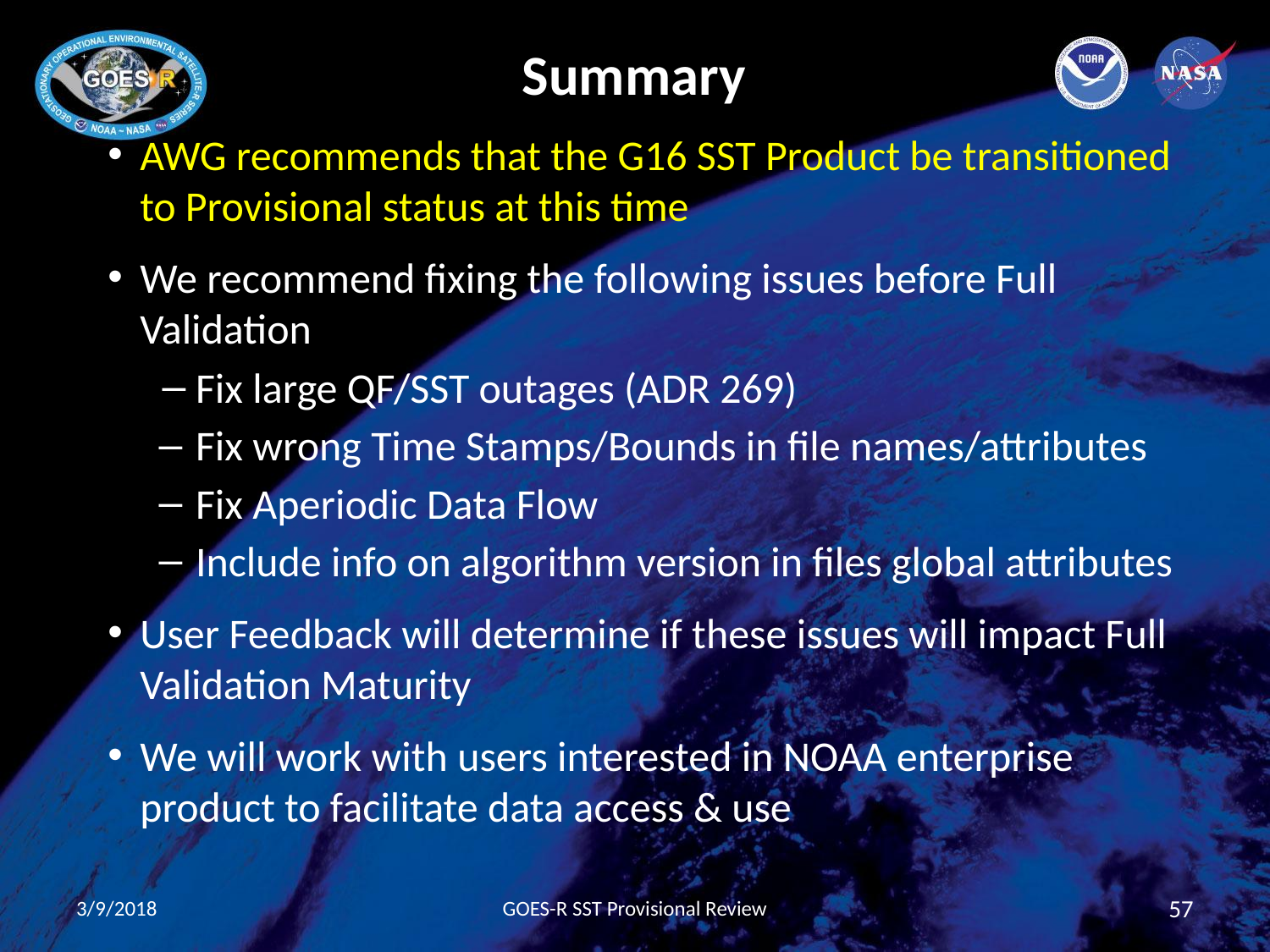

Summary
AWG recommends that the G16 SST Product be transitioned to Provisional status at this time
We recommend fixing the following issues before Full Validation
Fix large QF/SST outages (ADR 269)
Fix wrong Time Stamps/Bounds in file names/attributes
Fix Aperiodic Data Flow
Include info on algorithm version in files global attributes
User Feedback will determine if these issues will impact Full Validation Maturity
We will work with users interested in NOAA enterprise product to facilitate data access & use
3/9/2018
GOES-R SST Provisional Review
57